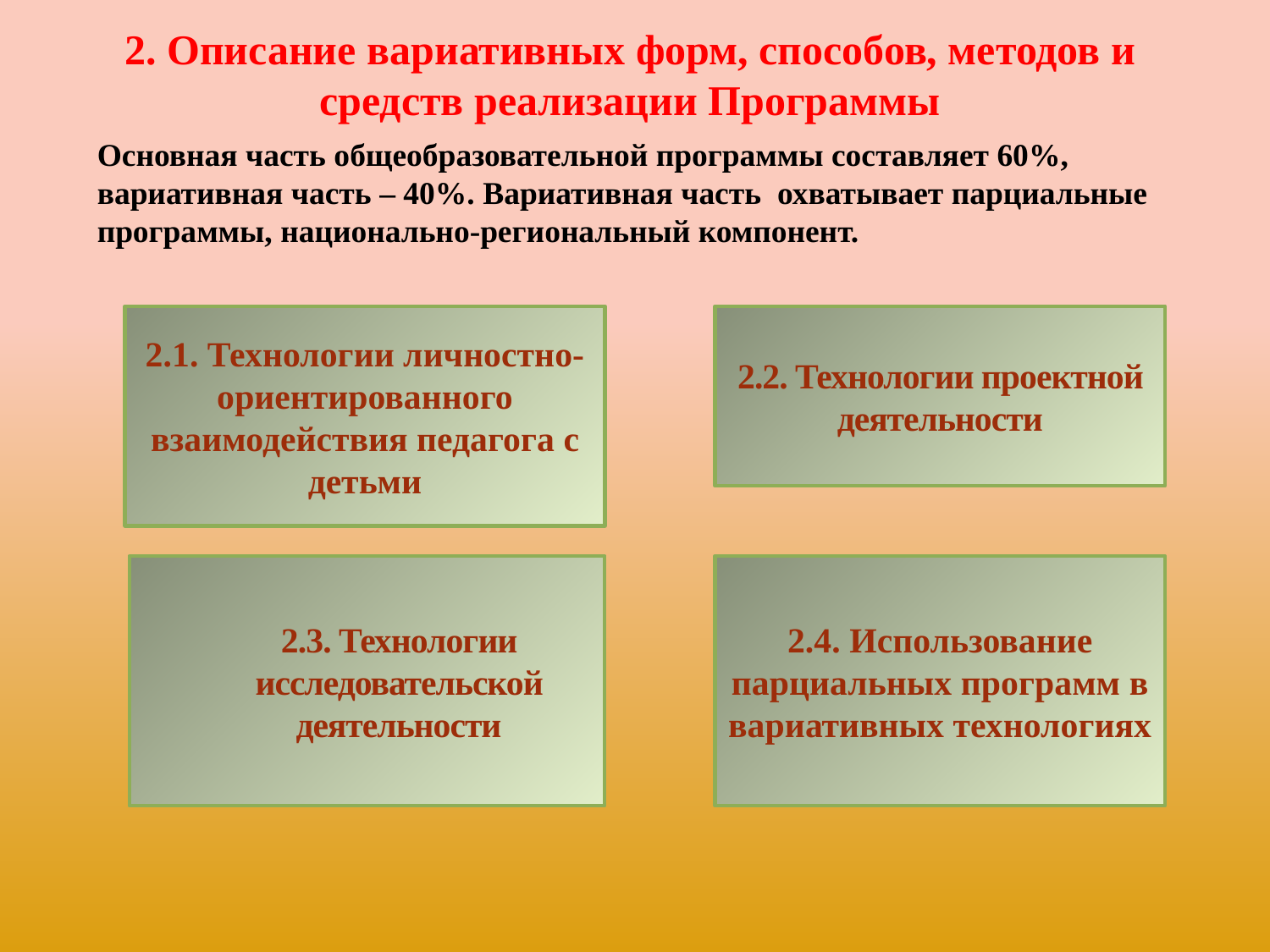

2. Описание вариативных форм, способов, методов и средств реализации Программы
Основная часть общеобразовательной программы составляет 60%, вариативная часть – 40%. Вариативная часть  охватывает парциальные программы, национально-региональный компонент.
2.2. Технологии проектной деятельности
2.1. Технологии личностно-ориентированного взаимодействия педагога с детьми
2.3. Технологии исследовательской деятельности
2.4. Использование парциальных программ в вариативных технологиях